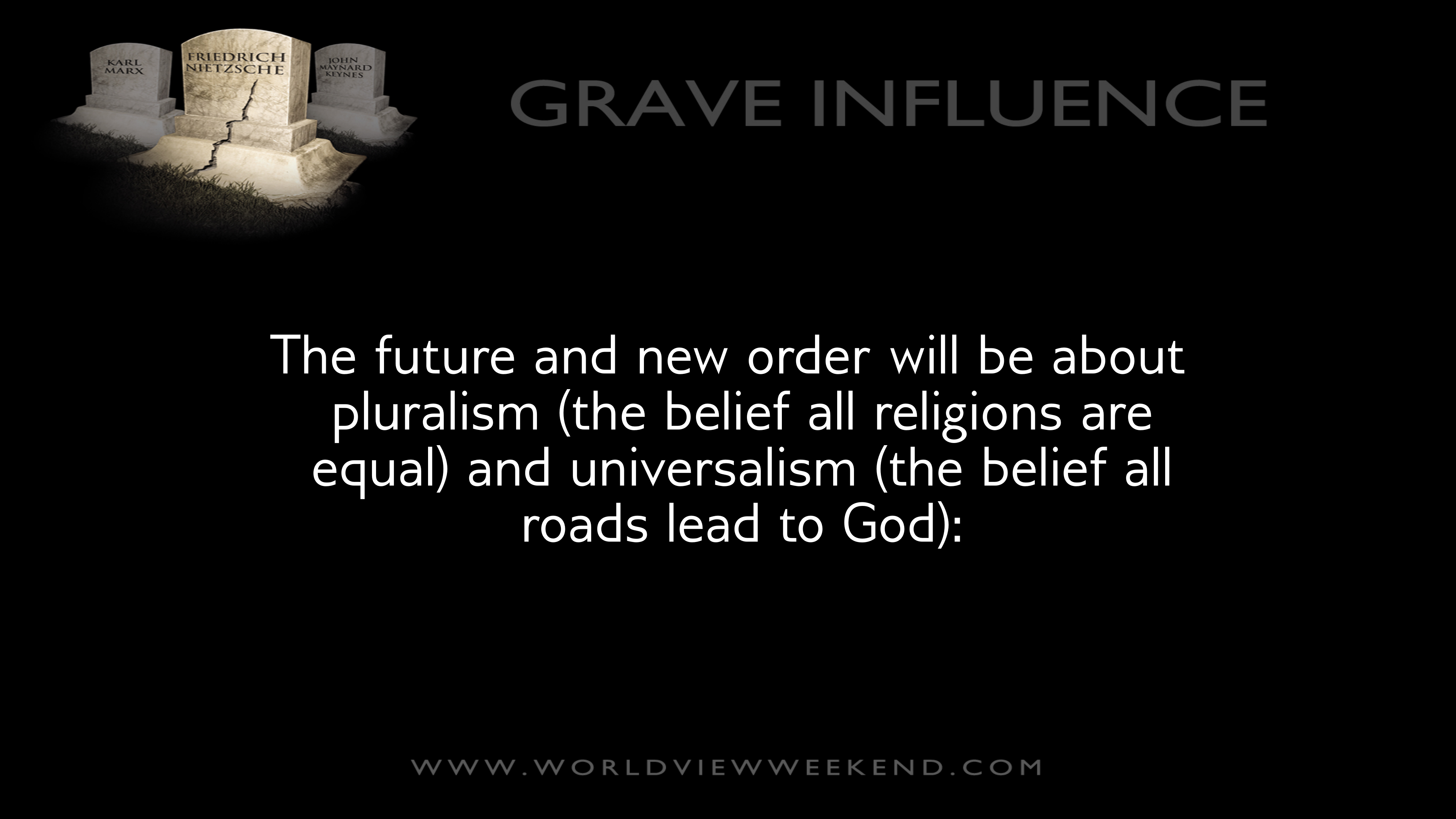

The future and new order will be about pluralism (the belief all religions are equal) and universalism (the belief all roads lead to God):